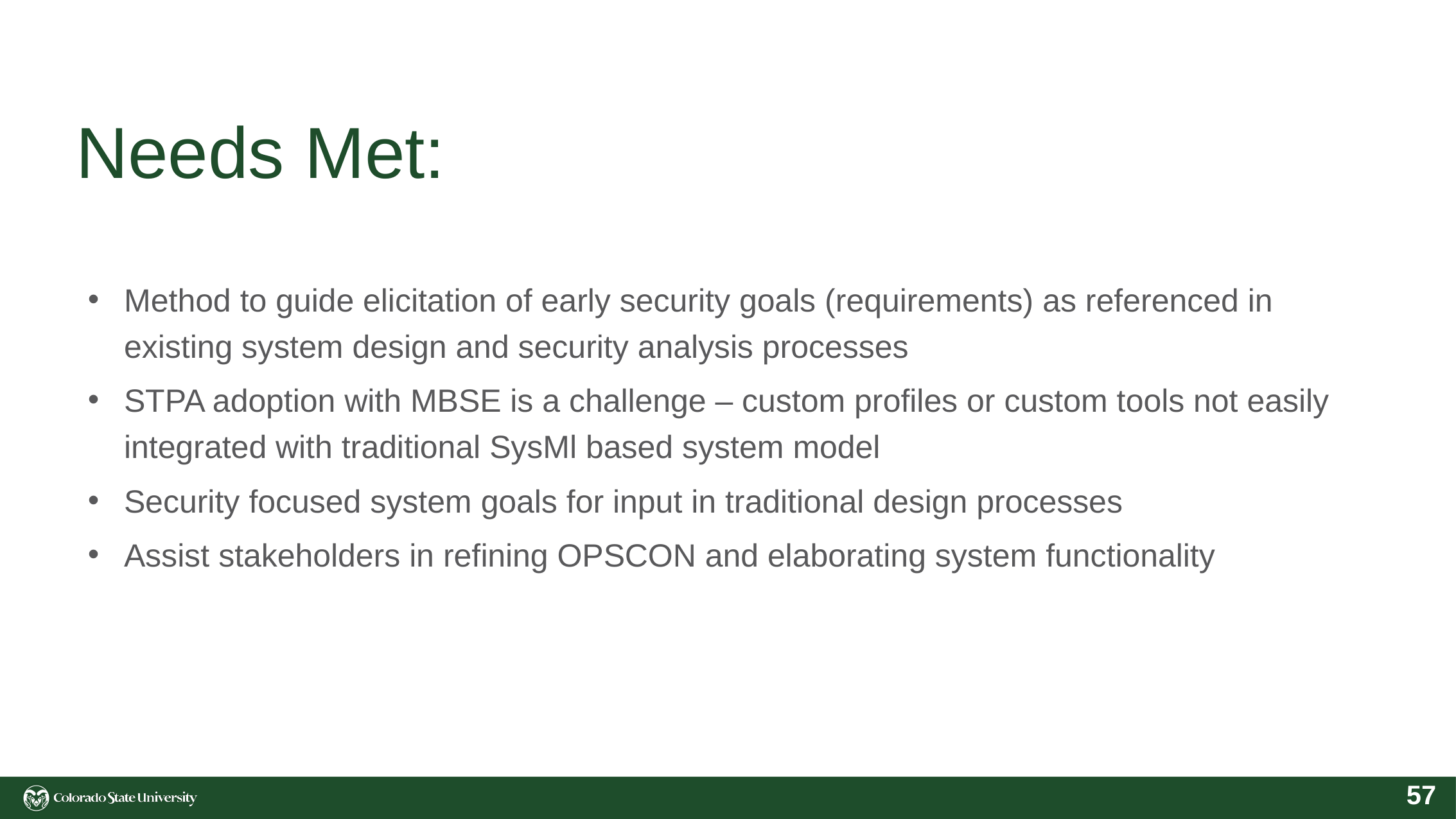

# Needs Met:
Method to guide elicitation of early security goals (requirements) as referenced in existing system design and security analysis processes
STPA adoption with MBSE is a challenge – custom profiles or custom tools not easily integrated with traditional SysMl based system model
Security focused system goals for input in traditional design processes
Assist stakeholders in refining OPSCON and elaborating system functionality

57